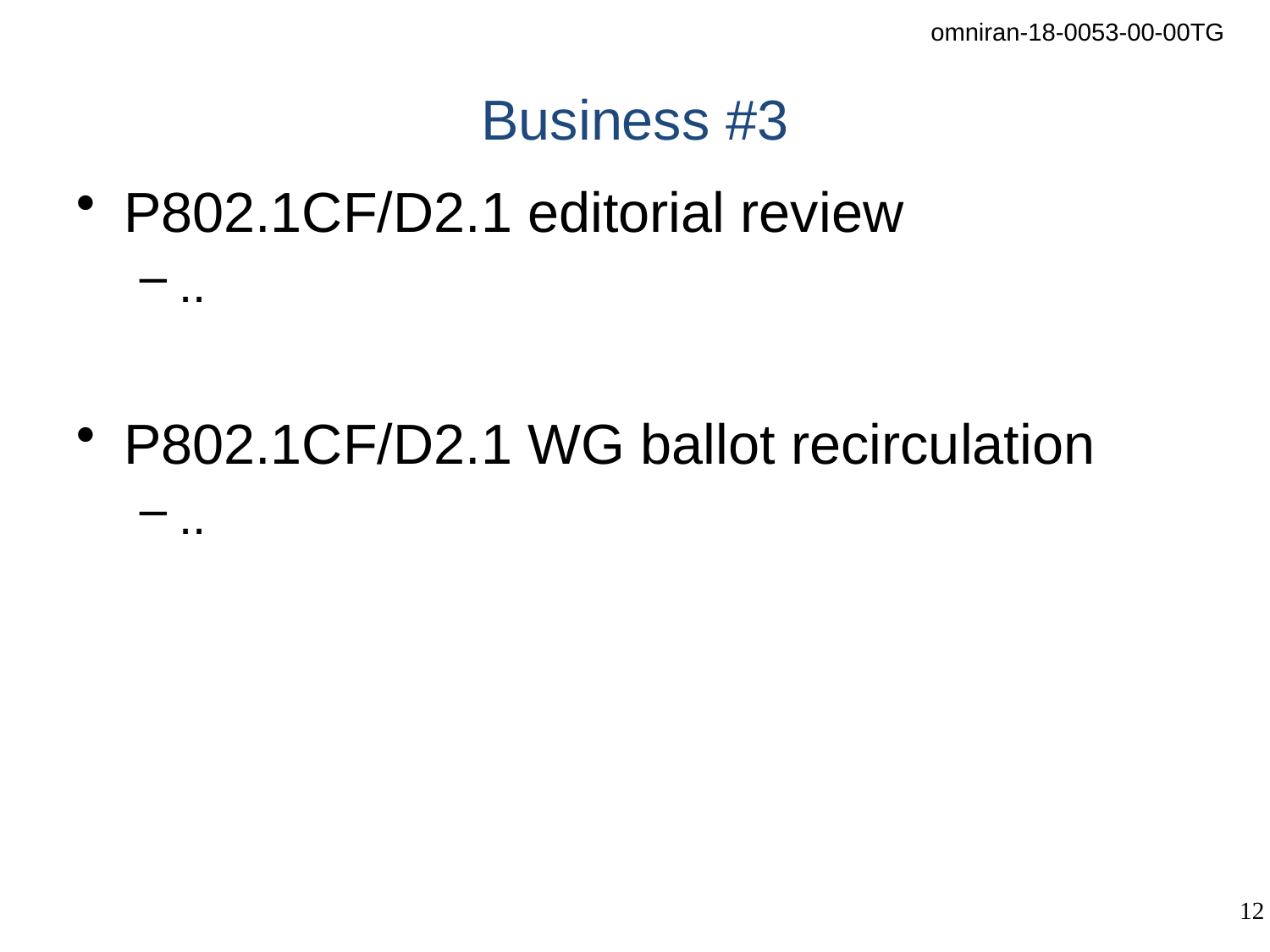

# Business #3
P802.1CF/D2.1 editorial review
..

P802.1CF/D2.1 WG ballot recirculation
..